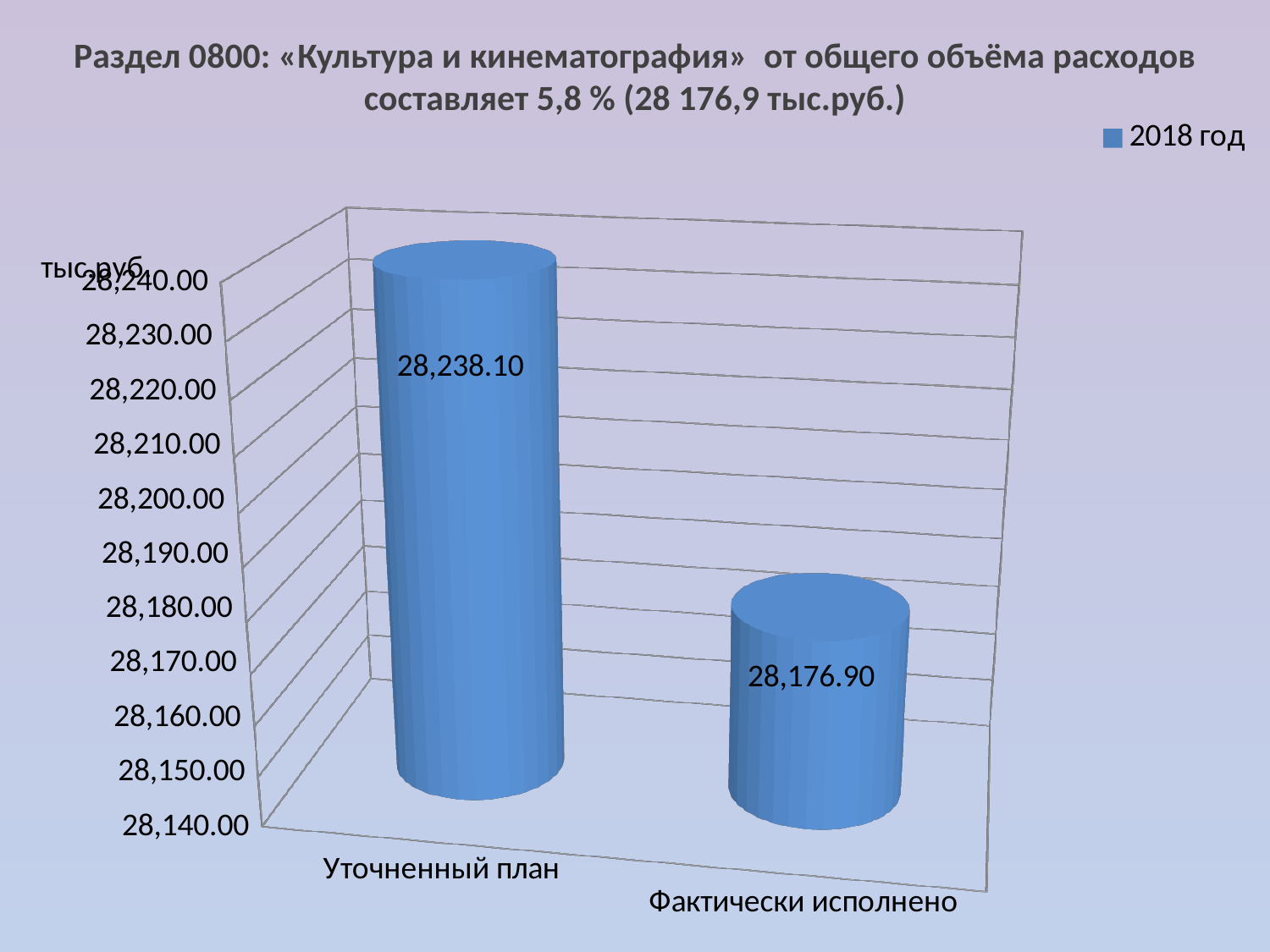

Раздел 0800: «Культура и кинематография»  от общего объёма расходов составляет 5,8 % (28 176,9 тыс.руб.)

[unsupported chart]